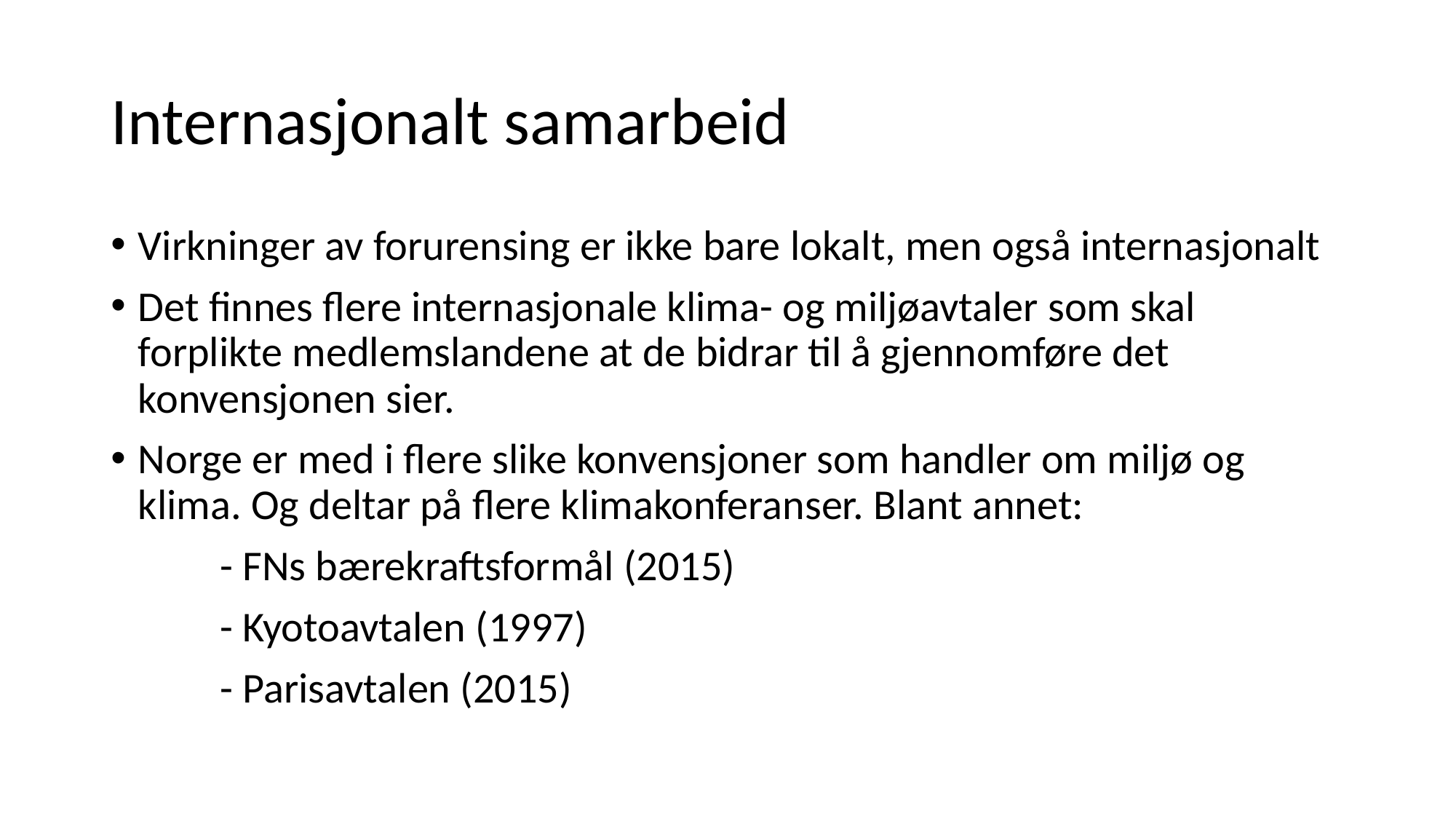

# Internasjonalt samarbeid
Virkninger av forurensing er ikke bare lokalt, men også internasjonalt
Det finnes flere internasjonale klima- og miljøavtaler som skal forplikte medlemslandene at de bidrar til å gjennomføre det konvensjonen sier.
Norge er med i flere slike konvensjoner som handler om miljø og klima. Og deltar på flere klimakonferanser. Blant annet:
	- FNs bærekraftsformål (2015)
	- Kyotoavtalen (1997)
	- Parisavtalen (2015)